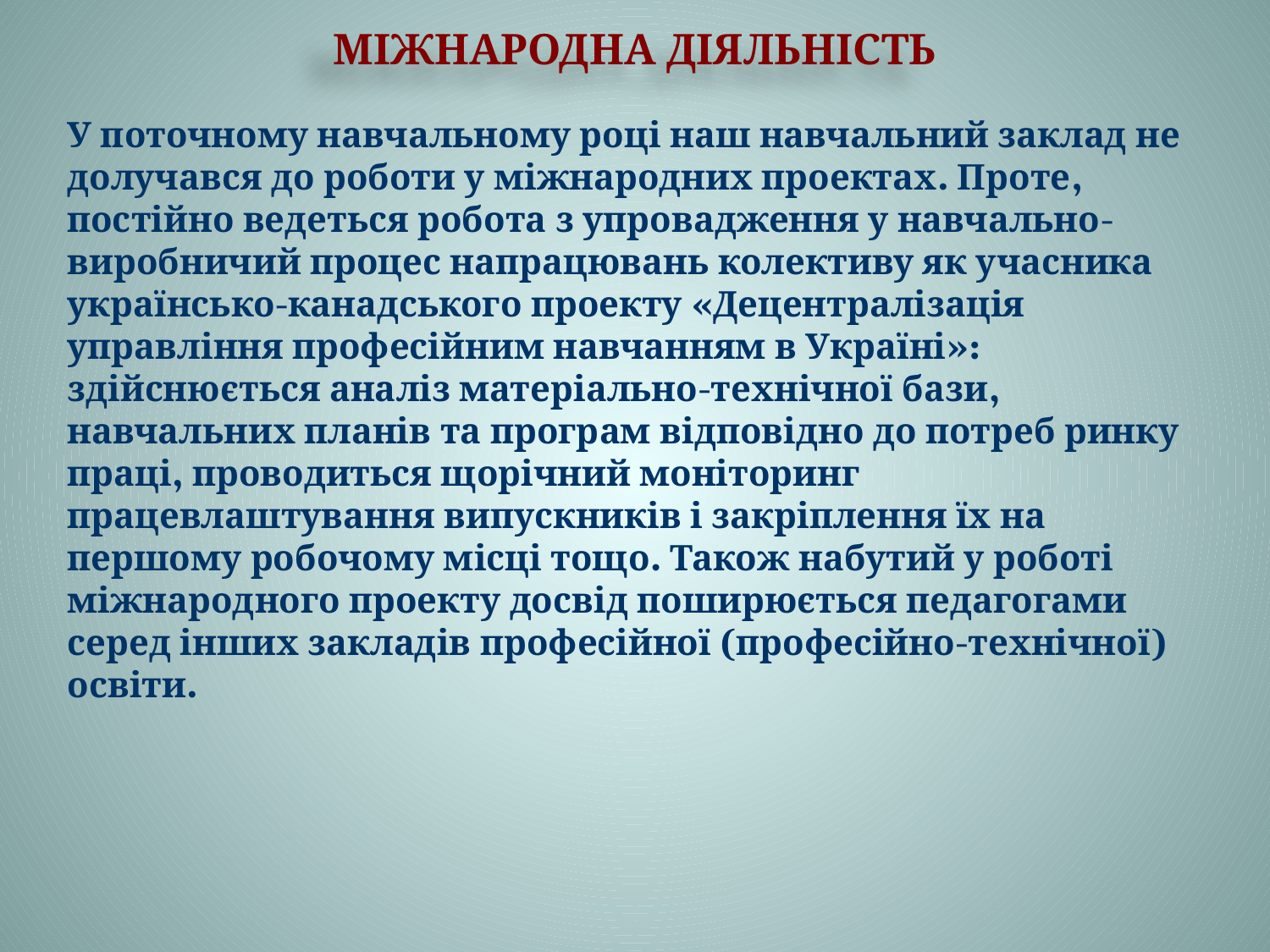

МІЖНАРОДНА ДІЯЛЬНІСТЬ
У поточному навчальному році наш навчальний заклад не долучався до роботи у міжнародних проектах. Проте, постійно ведеться робота з упровадження у навчально-виробничий процес напрацювань колективу як учасника  українсько-канадського проекту «Децентралізація управління професійним навчанням в Україні»: здійснюється аналіз матеріально-технічної бази,  навчальних планів та програм відповідно до потреб ринку праці, проводиться щорічний моніторинг працевлаштування випускників і закріплення їх на першому робочому місці тощо. Також набутий у роботі міжнародного проекту досвід поширюється педагогами серед інших закладів професійної (професійно-технічної) освіти.